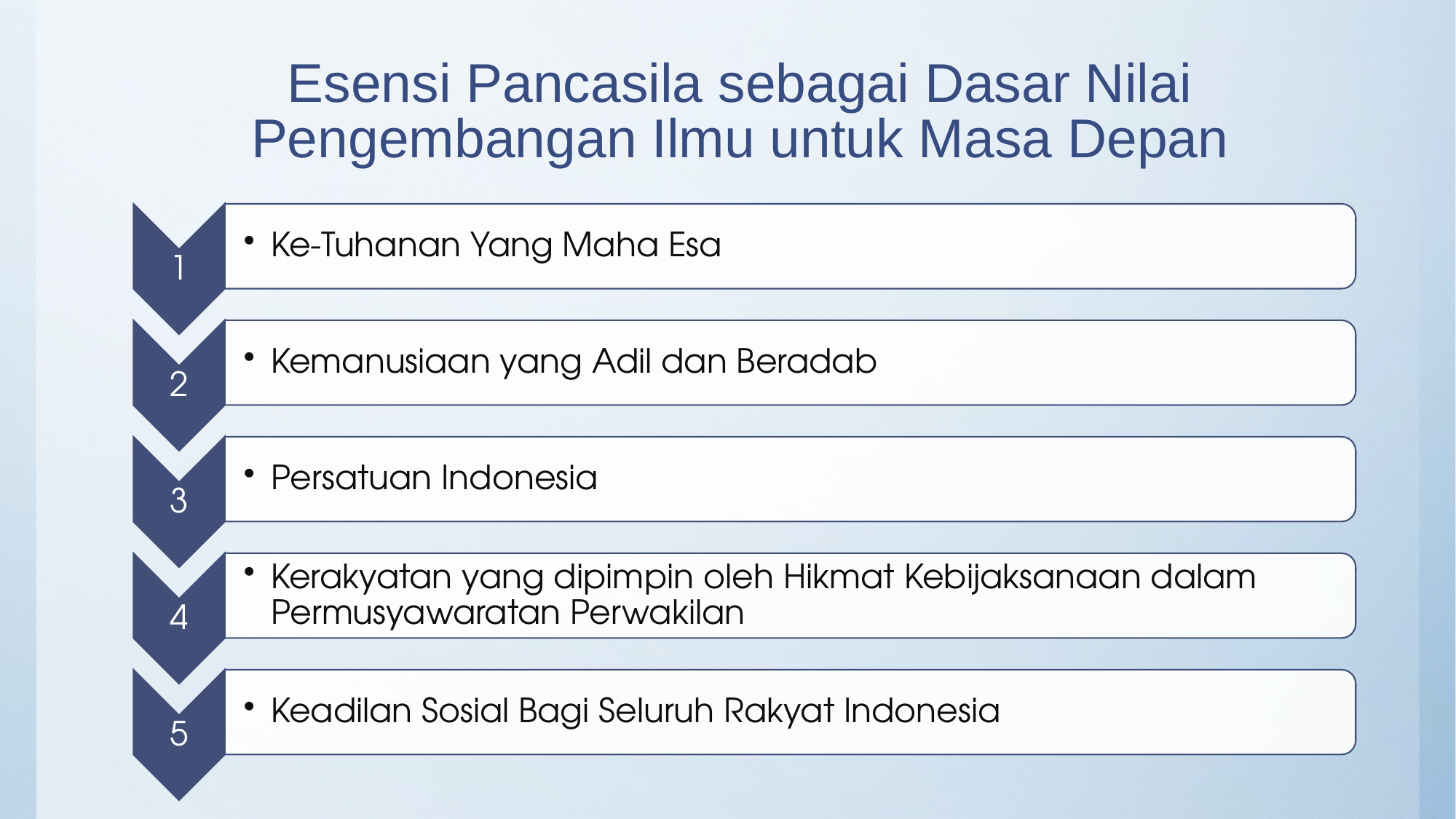

# Esensi Pancasila sebagai Dasar Nilai Pengembangan Ilmu untuk Masa Depan
1
Ke-Tuhanan Yang Maha Esa
2
Kemanusiaan yang Adil dan Beradab
3
Persatuan Indonesia
4
Kerakyatan yang dipimpin oleh Hikmat Kebijaksanaan dalam Permusyawaratan Perwakilan
5
Keadilan Sosial Bagi Seluruh Rakyat Indonesia